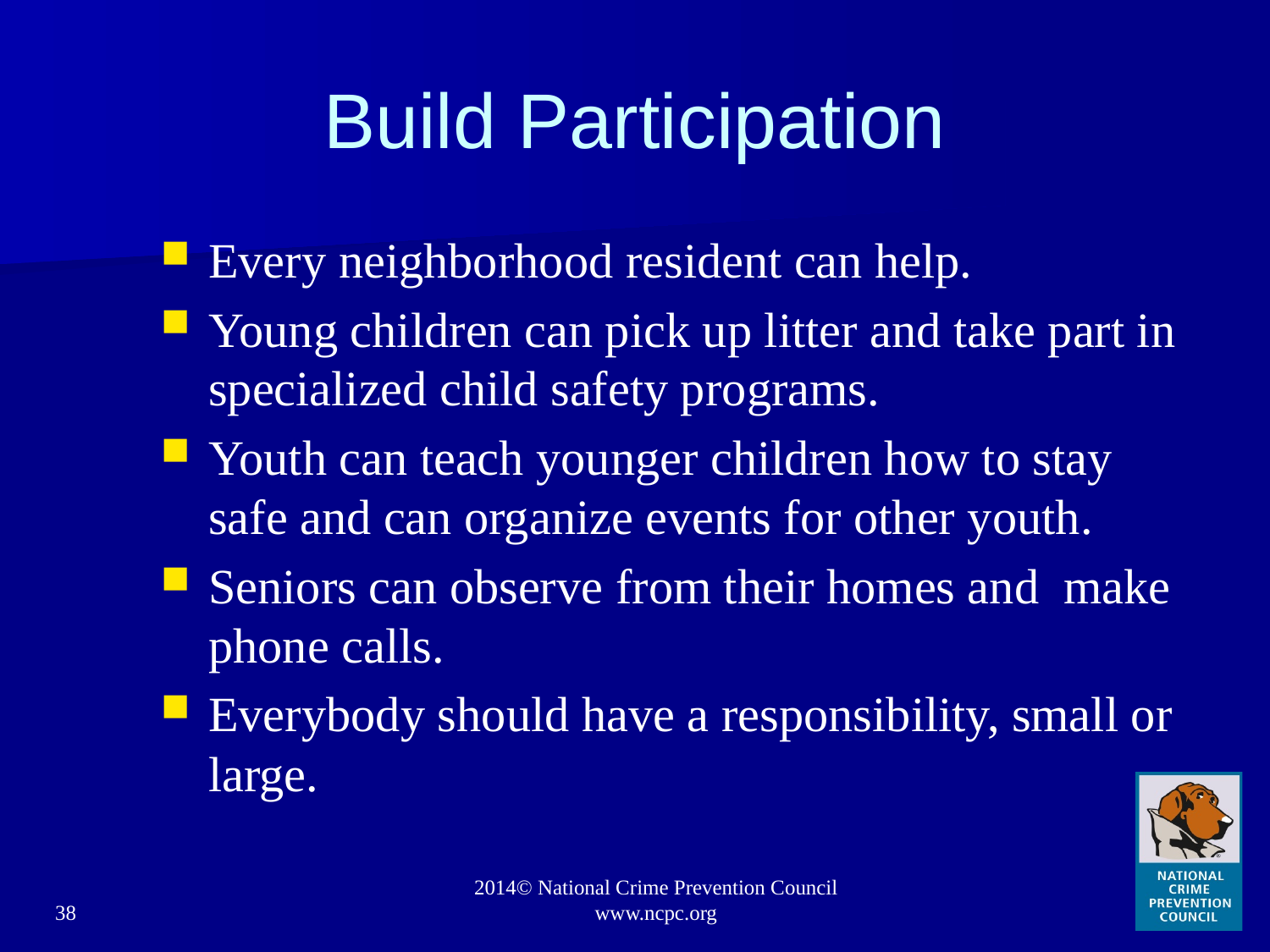

# Build Participation
Every neighborhood resident can help.
Young children can pick up litter and take part in specialized child safety programs.
Youth can teach younger children how to stay safe and can organize events for other youth.
Seniors can observe from their homes and  make phone calls.
Everybody should have a responsibility, small or large.

38
2014© National Crime Prevention Council www.ncpc.org